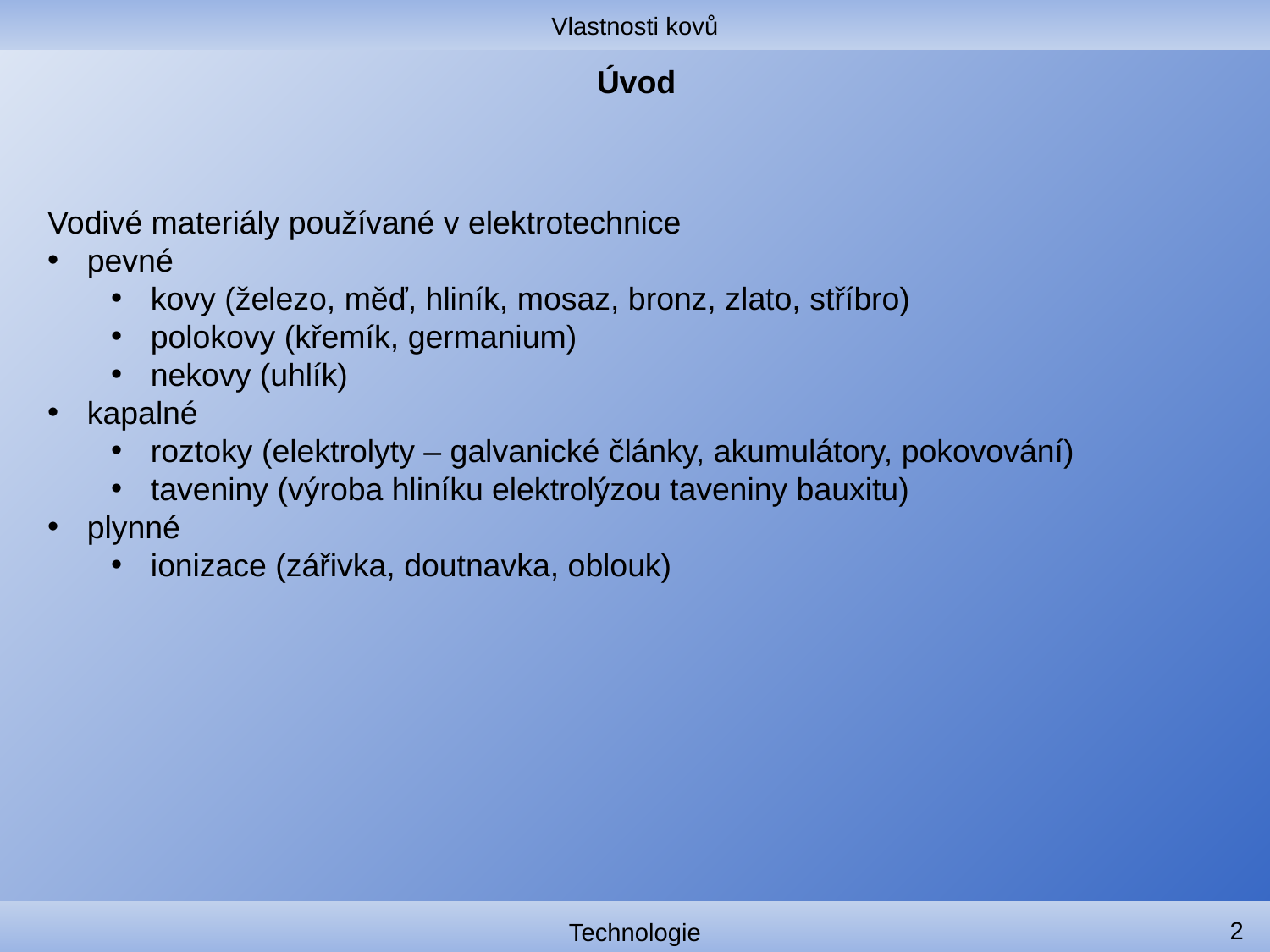

Vlastnosti kovů
# Úvod
Vodivé materiály používané v elektrotechnice
pevné
kovy (železo, měď, hliník, mosaz, bronz, zlato, stříbro)
polokovy (křemík, germanium)
nekovy (uhlík)
kapalné
roztoky (elektrolyty – galvanické články, akumulátory, pokovování)
taveniny (výroba hliníku elektrolýzou taveniny bauxitu)
plynné
ionizace (zářivka, doutnavka, oblouk)
2
Technologie